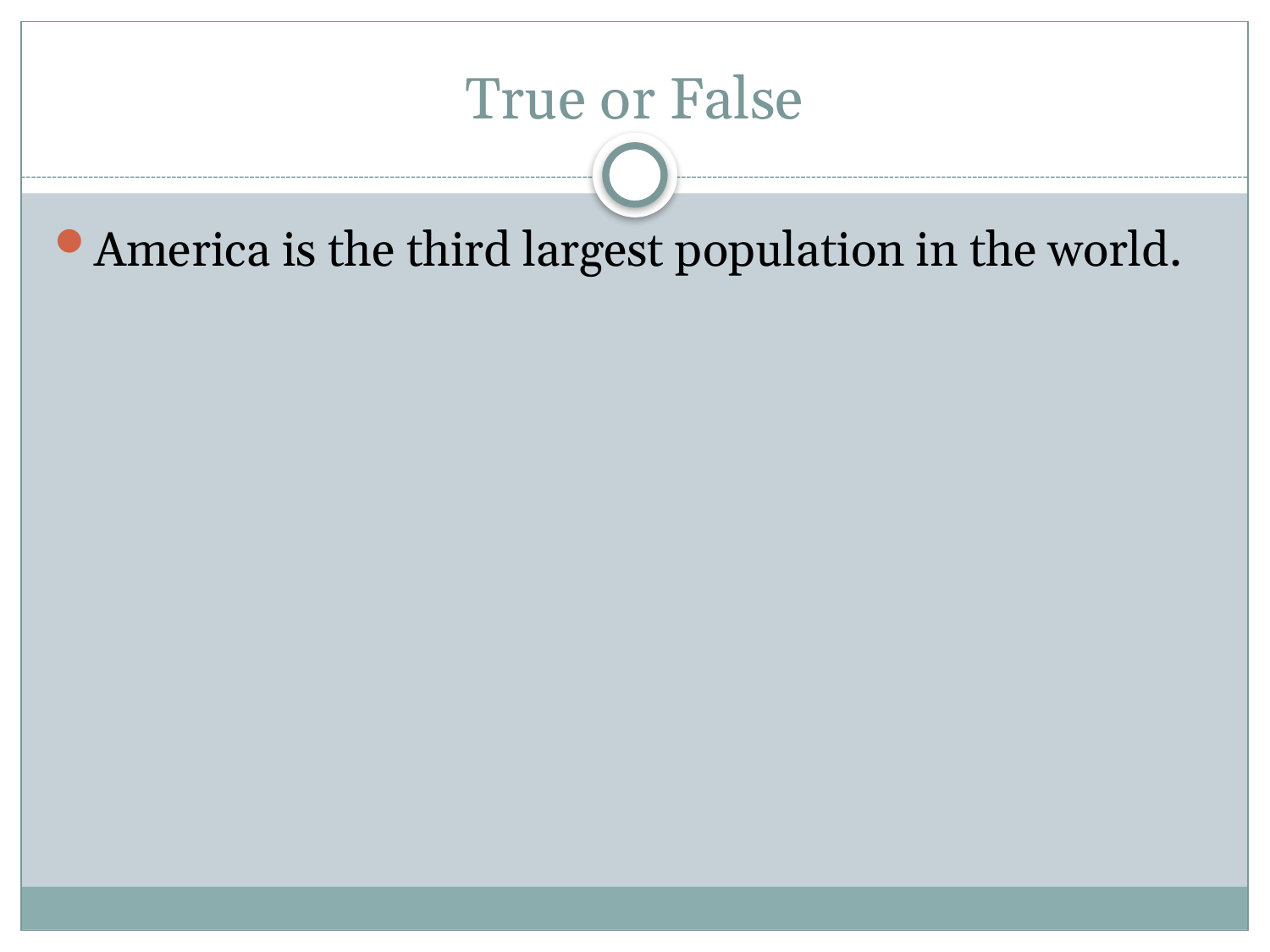

# True or False
America is the third largest population in the world.